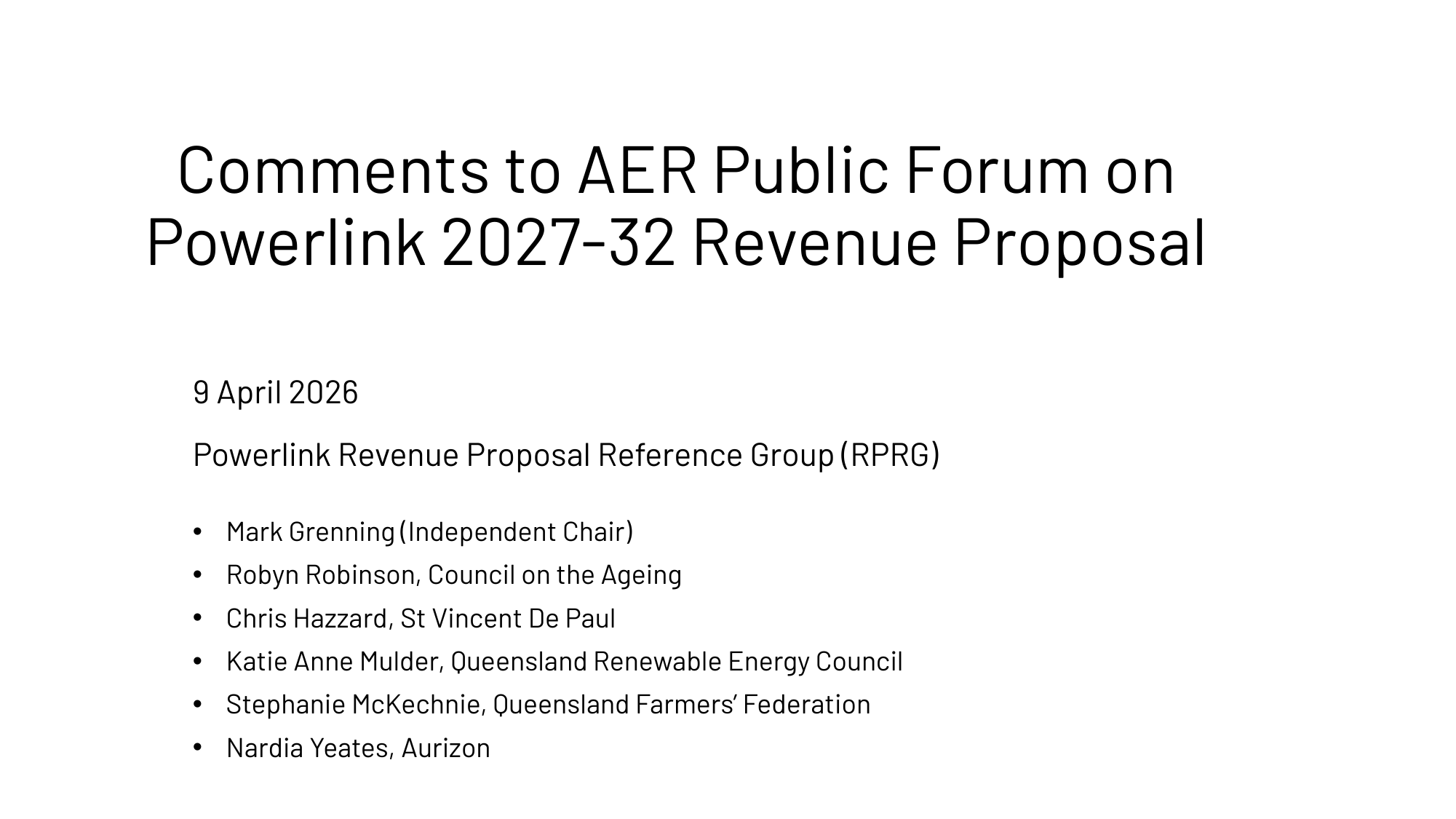

# Comments to AER Public Forum on Powerlink 2027-32 Revenue Proposal
9 April 2026

Powerlink Revenue Proposal Reference Group (RPRG)

Mark Grenning (Independent Chair)
Robyn Robinson, Council on the Ageing
Chris Hazzard, St Vincent De Paul
Katie Anne Mulder, Queensland Renewable Energy Council
Stephanie McKechnie, Queensland Farmers’ Federation
Nardia Yeates, Aurizon